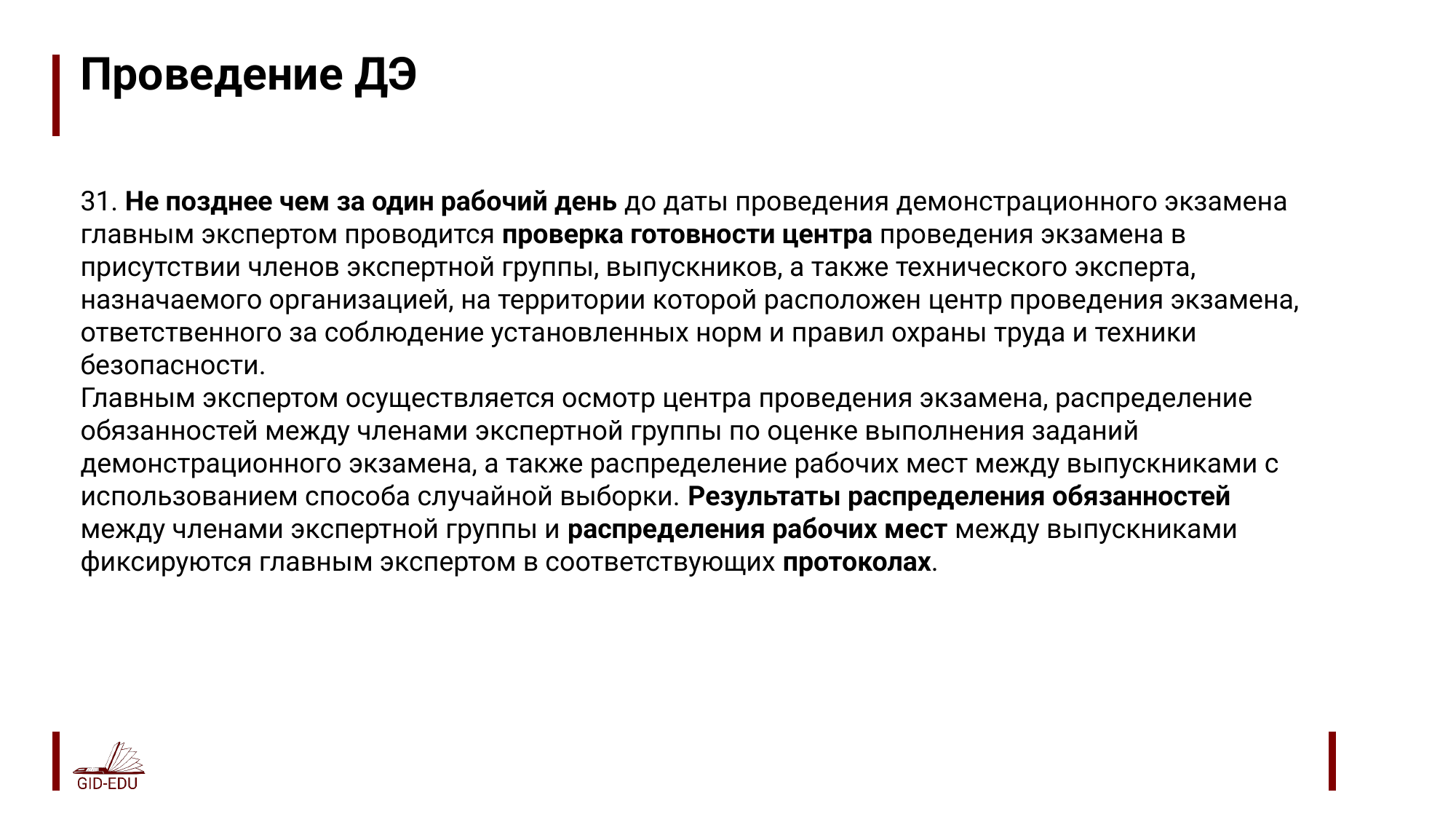

# Проведение ДЭ
31. Не позднее чем за один рабочий день до даты проведения демонстрационного экзамена главным экспертом проводится проверка готовности центра проведения экзамена в присутствии членов экспертной группы, выпускников, а также технического эксперта, назначаемого организацией, на территории которой расположен центр проведения экзамена, ответственного за соблюдение установленных норм и правил охраны труда и техники безопасности.
Главным экспертом осуществляется осмотр центра проведения экзамена, распределение обязанностей между членами экспертной группы по оценке выполнения заданий демонстрационного экзамена, а также распределение рабочих мест между выпускниками с использованием способа случайной выборки. Результаты распределения обязанностей между членами экспертной группы и распределения рабочих мест между выпускниками фиксируются главным экспертом в соответствующих протоколах.